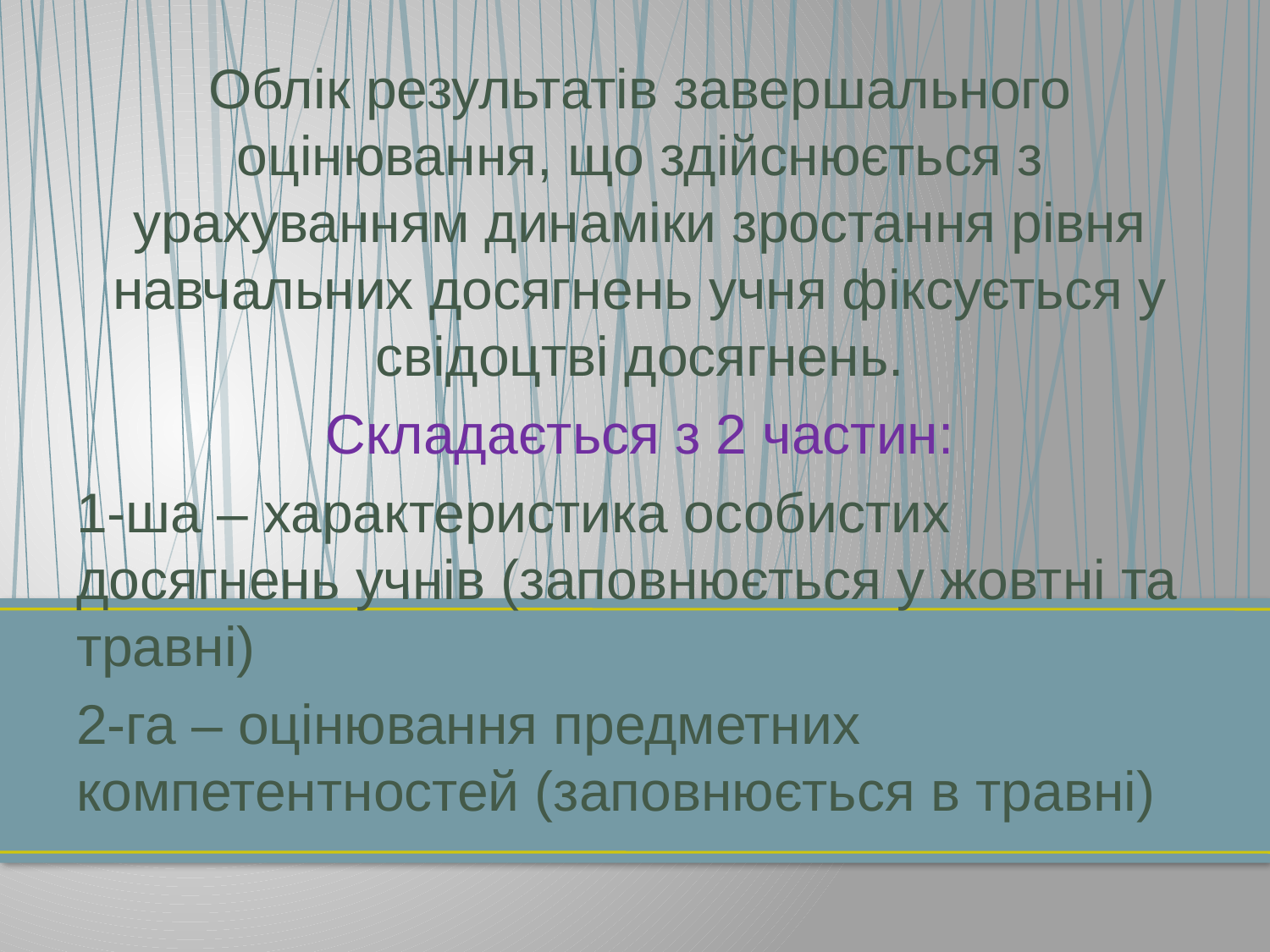

Облік результатів завершального оцінювання, що здійснюється з урахуванням динаміки зростання рівня навчальних досягнень учня фіксується у свідоцтві досягнень.
Складається з 2 частин:
1-ша – характеристика особистих досягнень учнів (заповнюється у жовтні та травні)
2-га – оцінювання предметних компетентностей (заповнюється в травні)